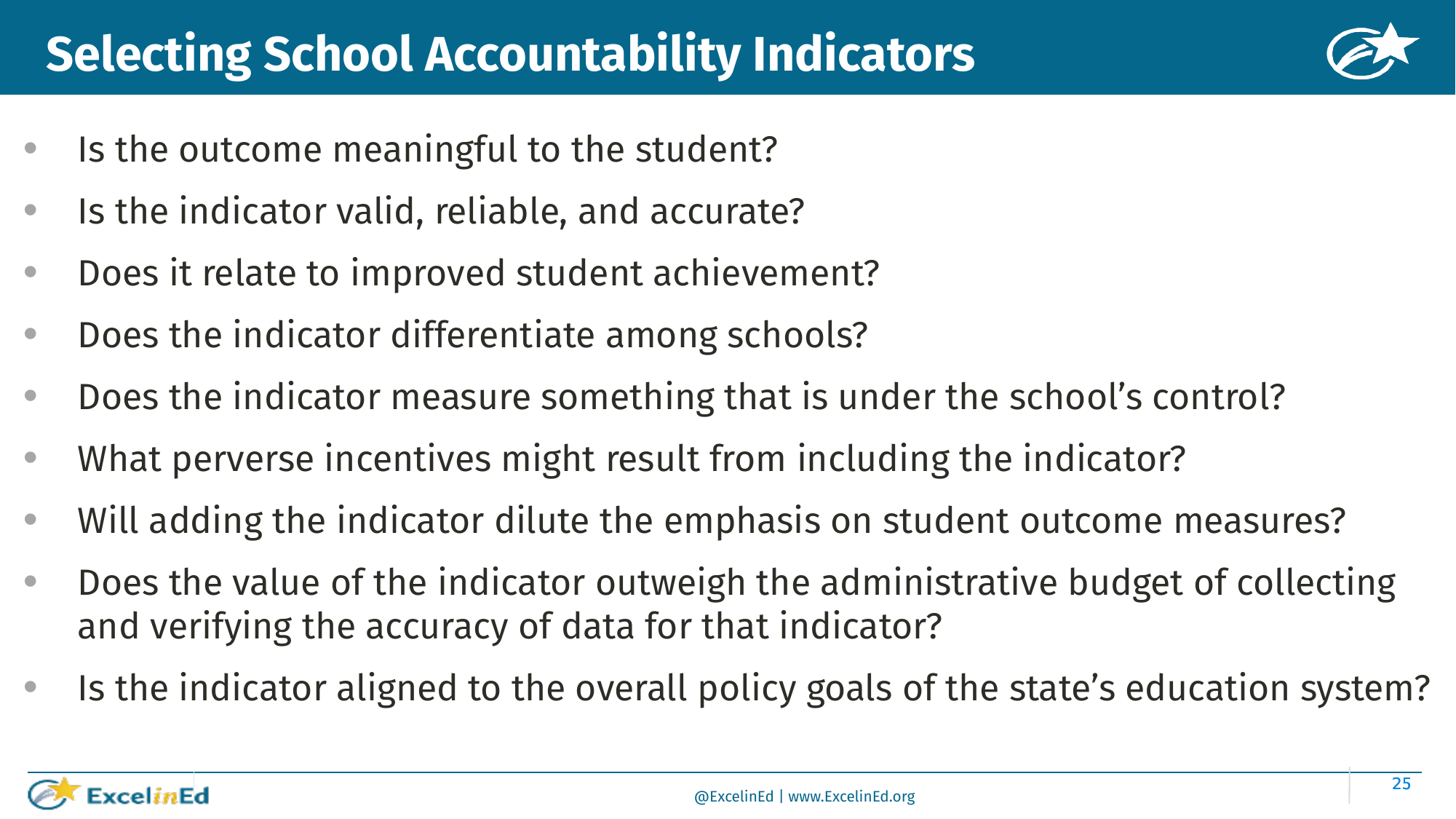

# Selecting School Accountability Indicators
Is the outcome meaningful to the student?
Is the indicator valid, reliable, and accurate?
Does it relate to improved student achievement?
Does the indicator differentiate among schools?
Does the indicator measure something that is under the school’s control?
What perverse incentives might result from including the indicator?
Will adding the indicator dilute the emphasis on student outcome measures?
Does the value of the indicator outweigh the administrative budget of collecting and verifying the accuracy of data for that indicator?
Is the indicator aligned to the overall policy goals of the state’s education system?